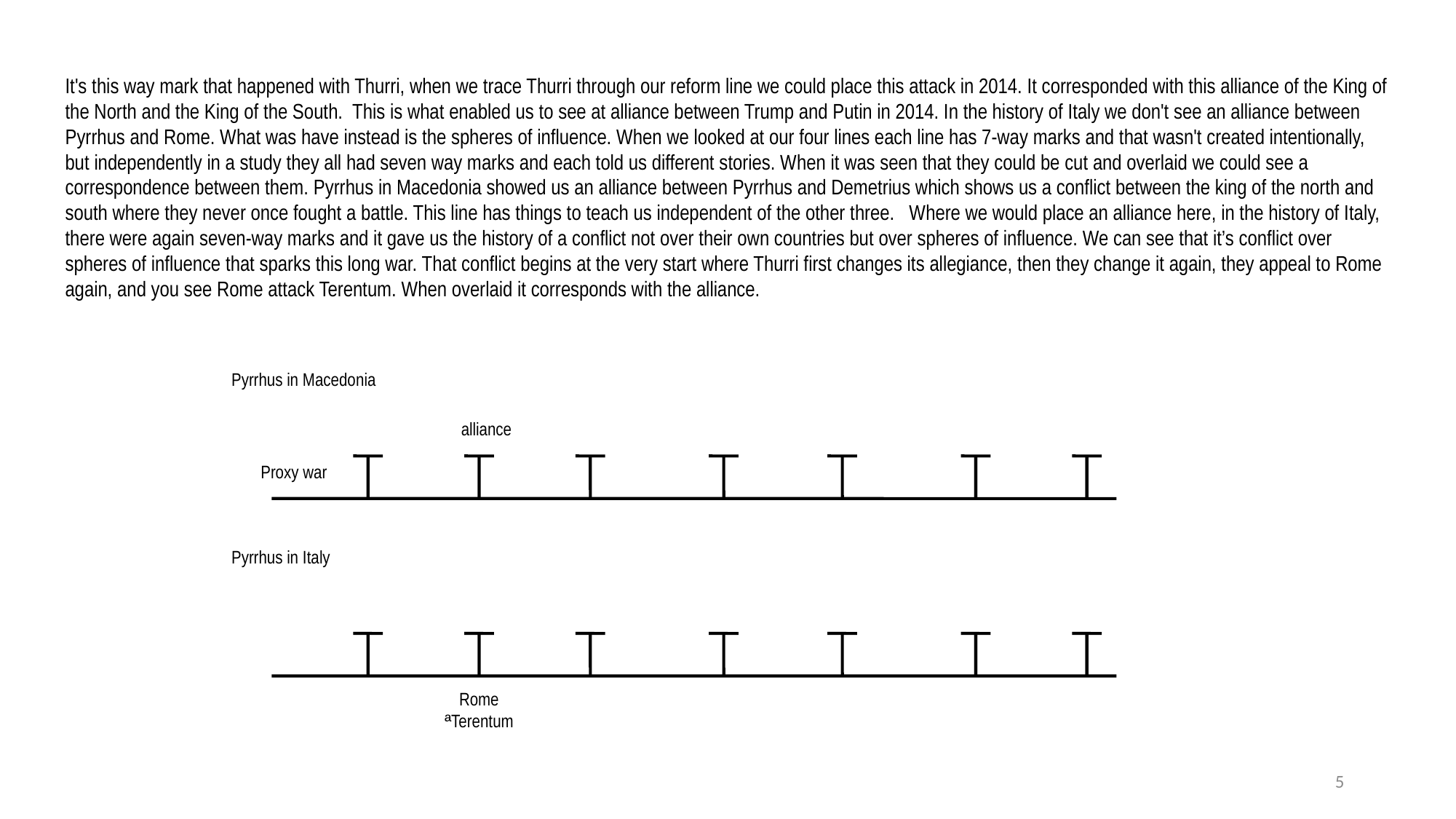

It's this way mark that happened with Thurri, when we trace Thurri through our reform line we could place this attack in 2014. It corresponded with this alliance of the King of the North and the King of the South.  This is what enabled us to see at alliance between Trump and Putin in 2014. In the history of Italy we don't see an alliance between Pyrrhus and Rome. What was have instead is the spheres of influence. When we looked at our four lines each line has 7-way marks and that wasn't created intentionally, but independently in a study they all had seven way marks and each told us different stories. When it was seen that they could be cut and overlaid we could see a correspondence between them. Pyrrhus in Macedonia showed us an alliance between Pyrrhus and Demetrius which shows us a conflict between the king of the north and south where they never once fought a battle. This line has things to teach us independent of the other three.   Where we would place an alliance here, in the history of Italy, there were again seven-way marks and it gave us the history of a conflict not over their own countries but over spheres of influence. We can see that it’s conflict over spheres of influence that sparks this long war. That conflict begins at the very start where Thurri first changes its allegiance, then they change it again, they appeal to Rome again, and you see Rome attack Terentum. When overlaid it corresponds with the alliance.

Pyrrhus in Macedonia

alliance

Proxy war

Pyrrhus in Italy

Rome ªTerentum

5